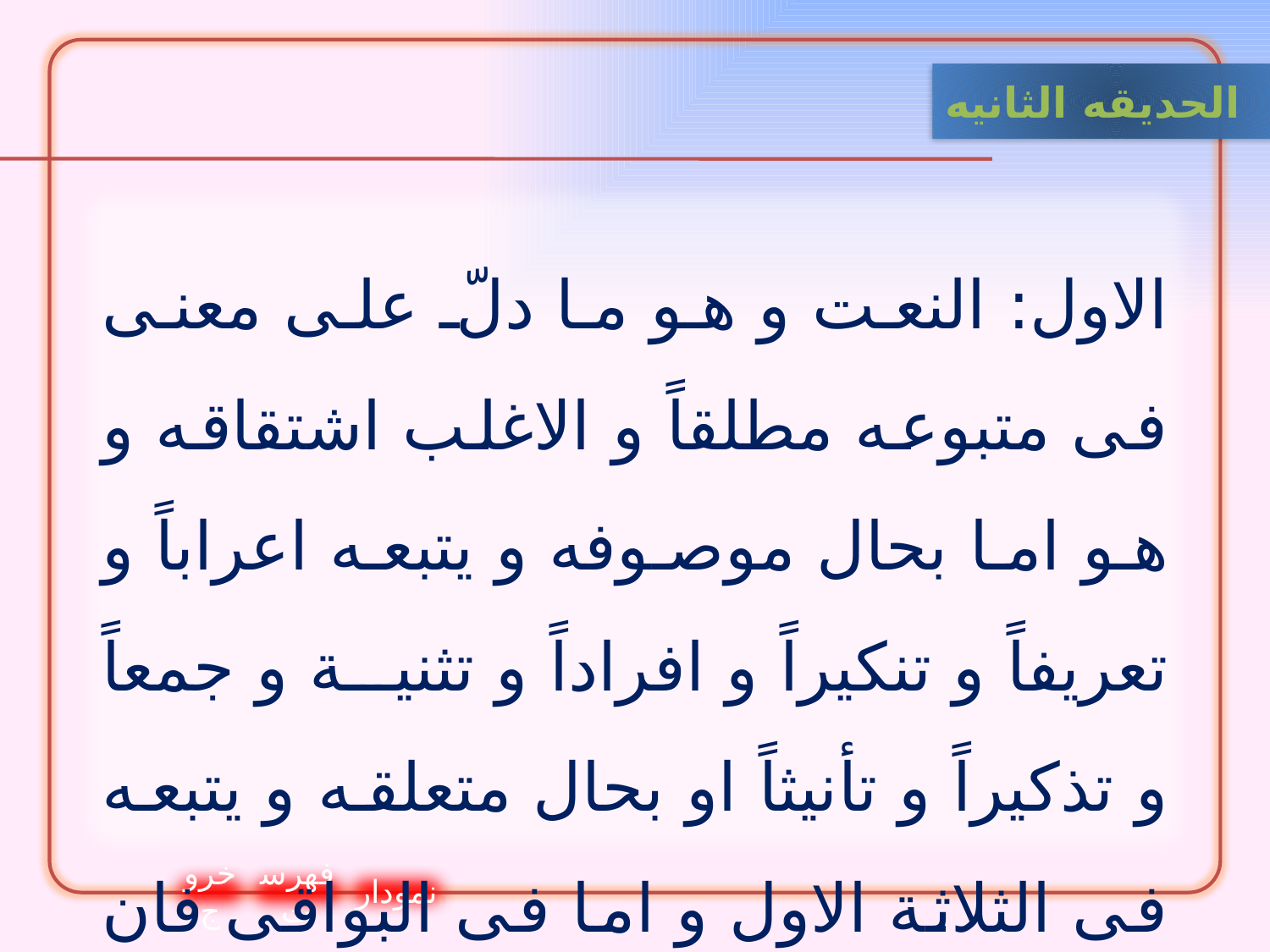

الحدیقه الثانيه

الاول: النعت و هو ما دلّ على معنى فى متبوعه مطلقاً و الاغلب اشتقاقه و هو اما بحال موصوفه و يتبعه اعراباً و تعريفاً و تنكيراً و افراداً و تثنية و جمعاً و تذكيراً و تأنيثاً او بحال متعلقه و يتبعه فى الثلاثة الاول و اما فى البواقى فان رفع ضمير الموصوف فموافقٌ ايضاً.
خروج
فهرست
نمودار